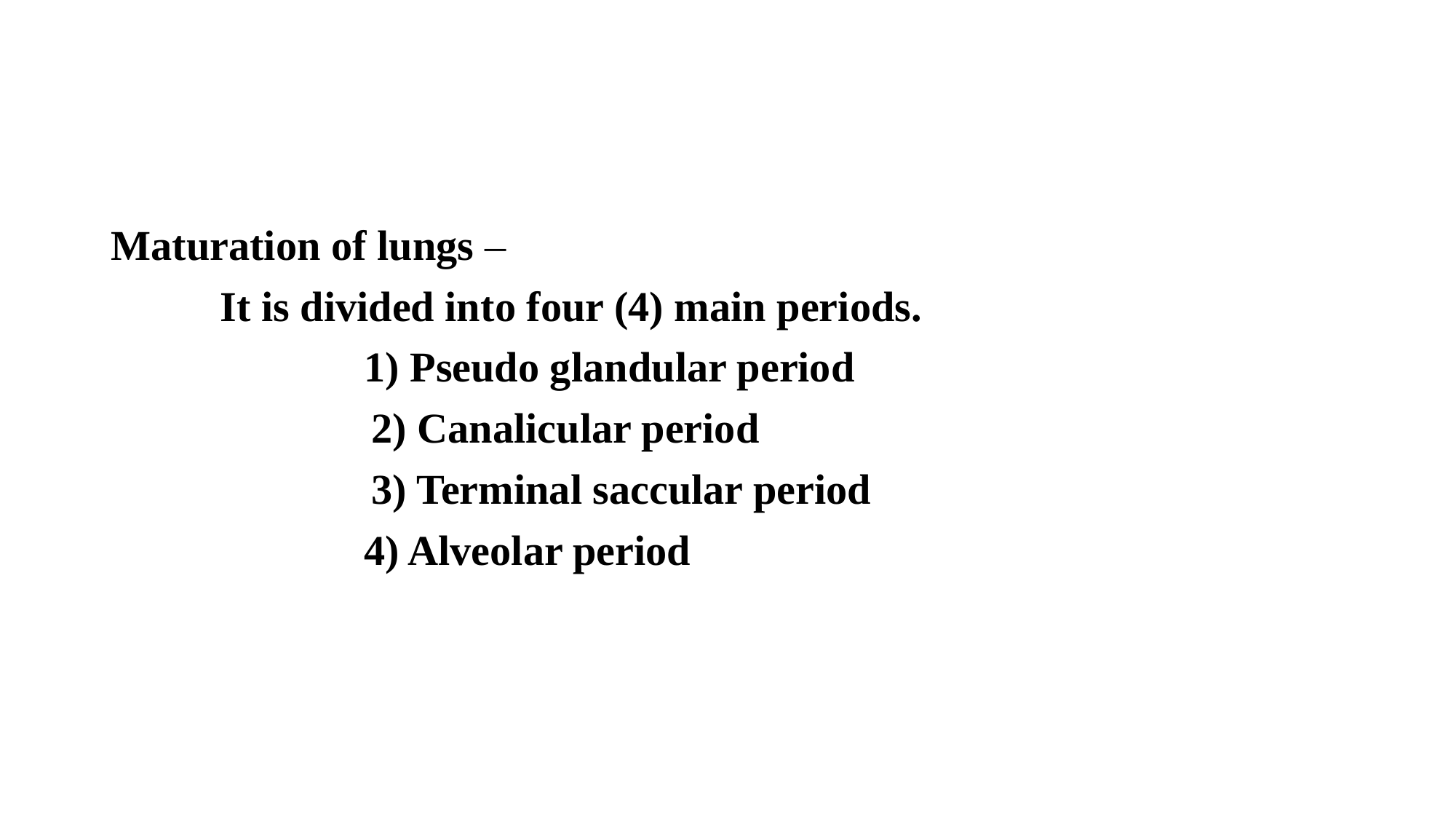

Maturation of lungs –
	It is divided into four (4) main periods.
                        1) Pseudo glandular period
		    2) Canalicular period
		    3) Terminal saccular period
                        4) Alveolar period